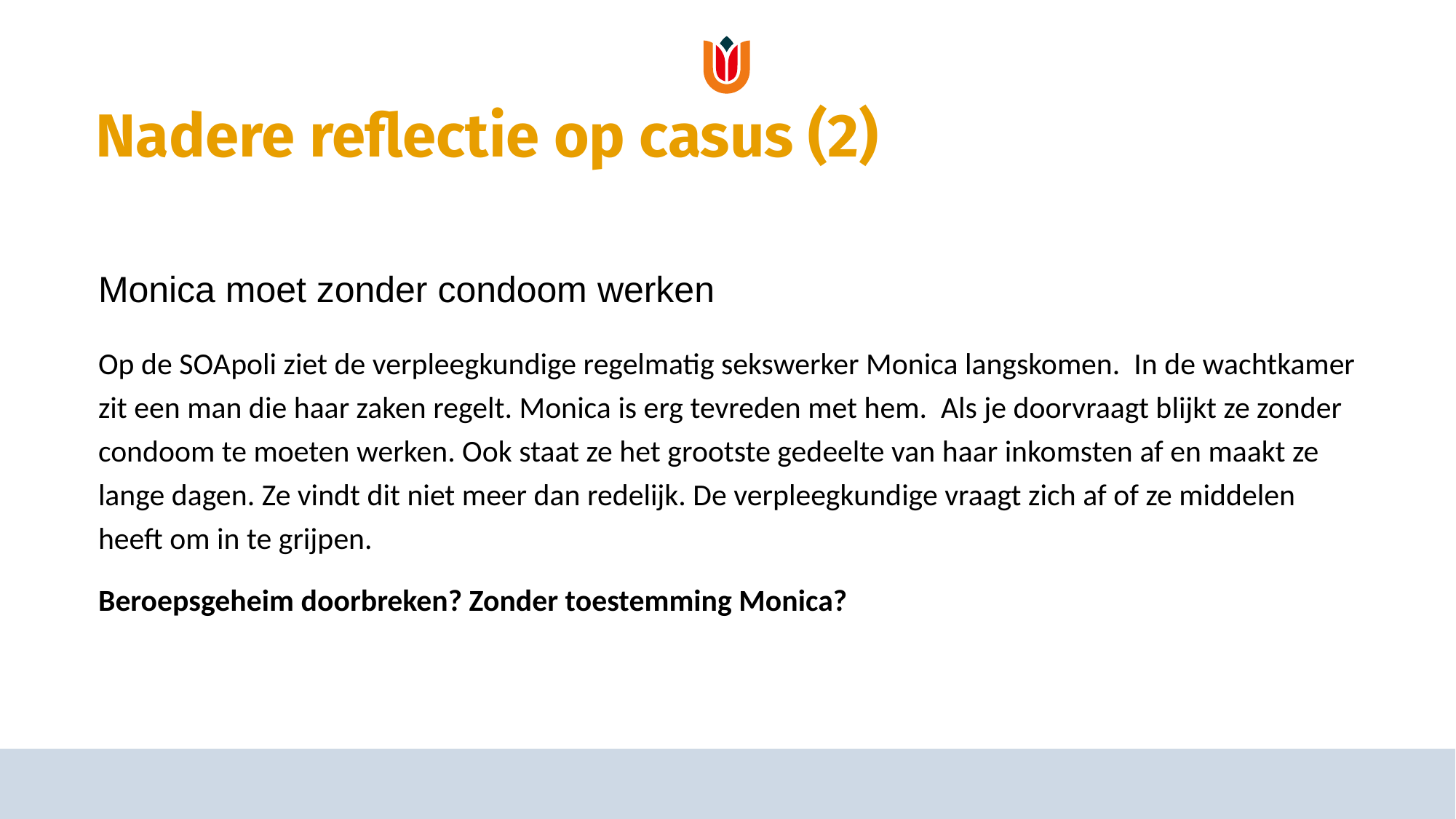

# Nadere reflectie op casus (2)
Monica moet zonder condoom werken
Op de SOA­poli ziet de verpleegkundige regelmatig sekswerker Monica langskomen.  In de wachtkamer zit een man die haar zaken regelt. Monica is erg tevreden met hem.  Als je doorvraagt blijkt ze zonder condoom te moeten werken. Ook staat ze het grootste gedeelte van haar inkomsten af en maakt ze lange dagen. Ze vindt dit niet meer dan redelijk. De verpleegkundige vraagt zich af of ze middelen heeft om in te grijpen.
Beroepsgeheim doorbreken? Zonder toestemming Monica?